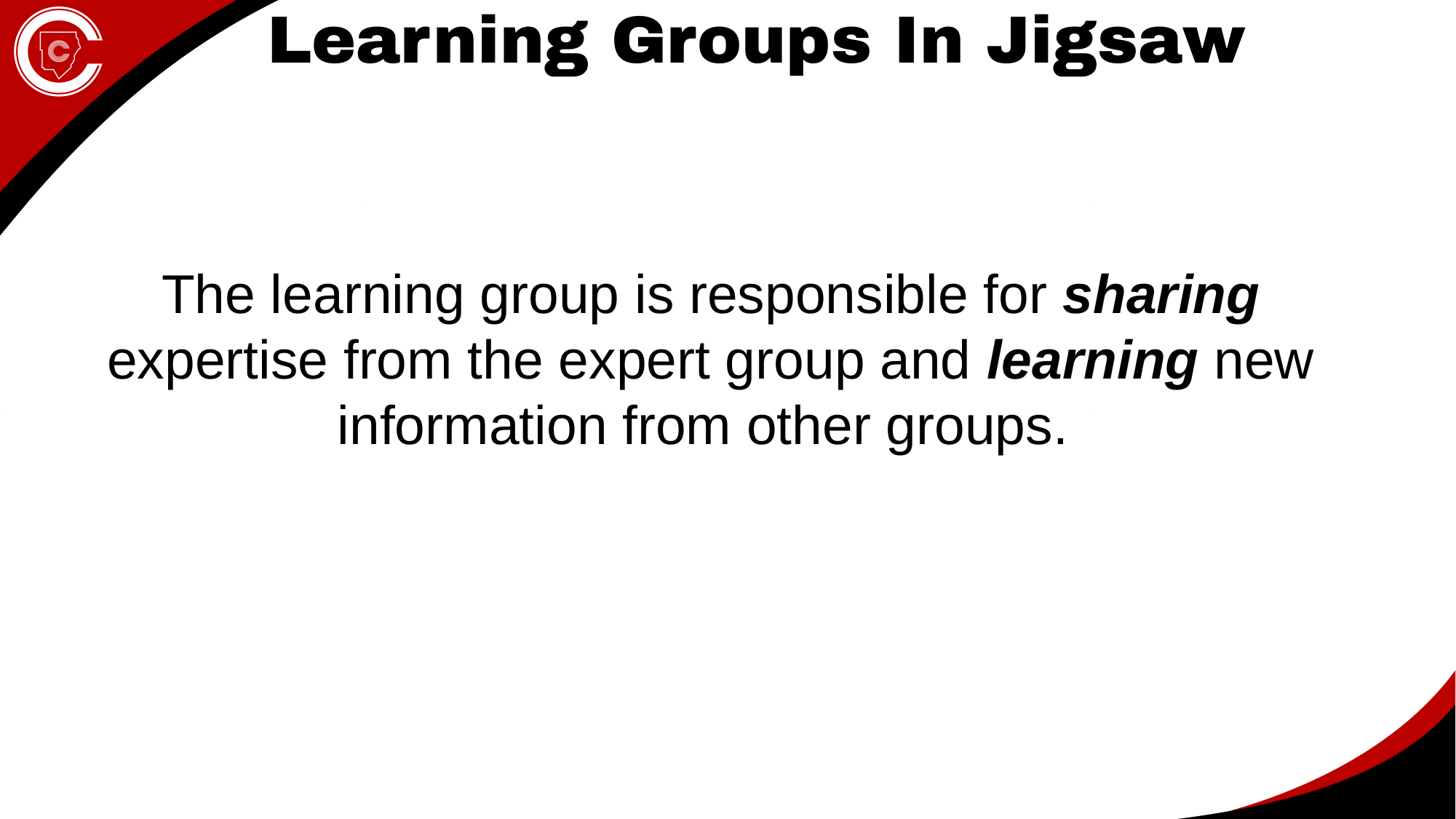

Learning Groups In Jigsaw

The learning group is responsible for sharing expertise from the expert group and learning new information from other groups.